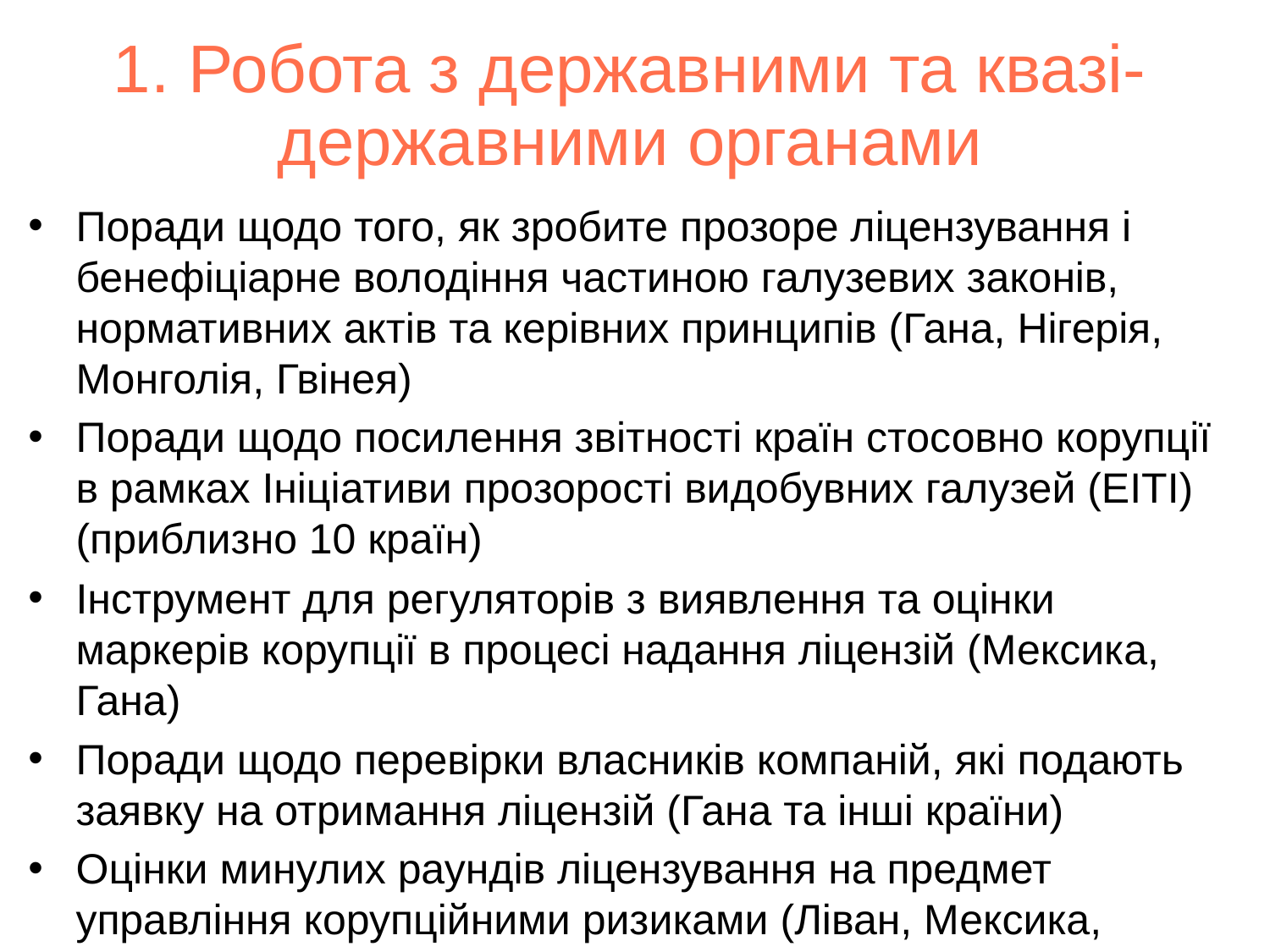

# 1. Робота з державними та квазі-державними органами
Поради щодо того, як зробите прозоре ліцензування і бенефіціарне володіння частиною галузевих законів, нормативних актів та керівних принципів (Гана, Нігерія, Монголія, Гвінея)
Поради щодо посилення звітності країн стосовно корупції в рамках Ініціативи прозорості видобувних галузей (EITI) (приблизно 10 країн)
Інструмент для регуляторів з виявлення та оцінки маркерів корупції в процесі надання ліцензій (Мексика, Гана)
Поради щодо перевірки власників компаній, які подають заявку на отримання ліцензій (Гана та інші країни)
Оцінки минулих раундів ліцензування на предмет управління корупційними ризиками (Ліван, Мексика, Нігерія)